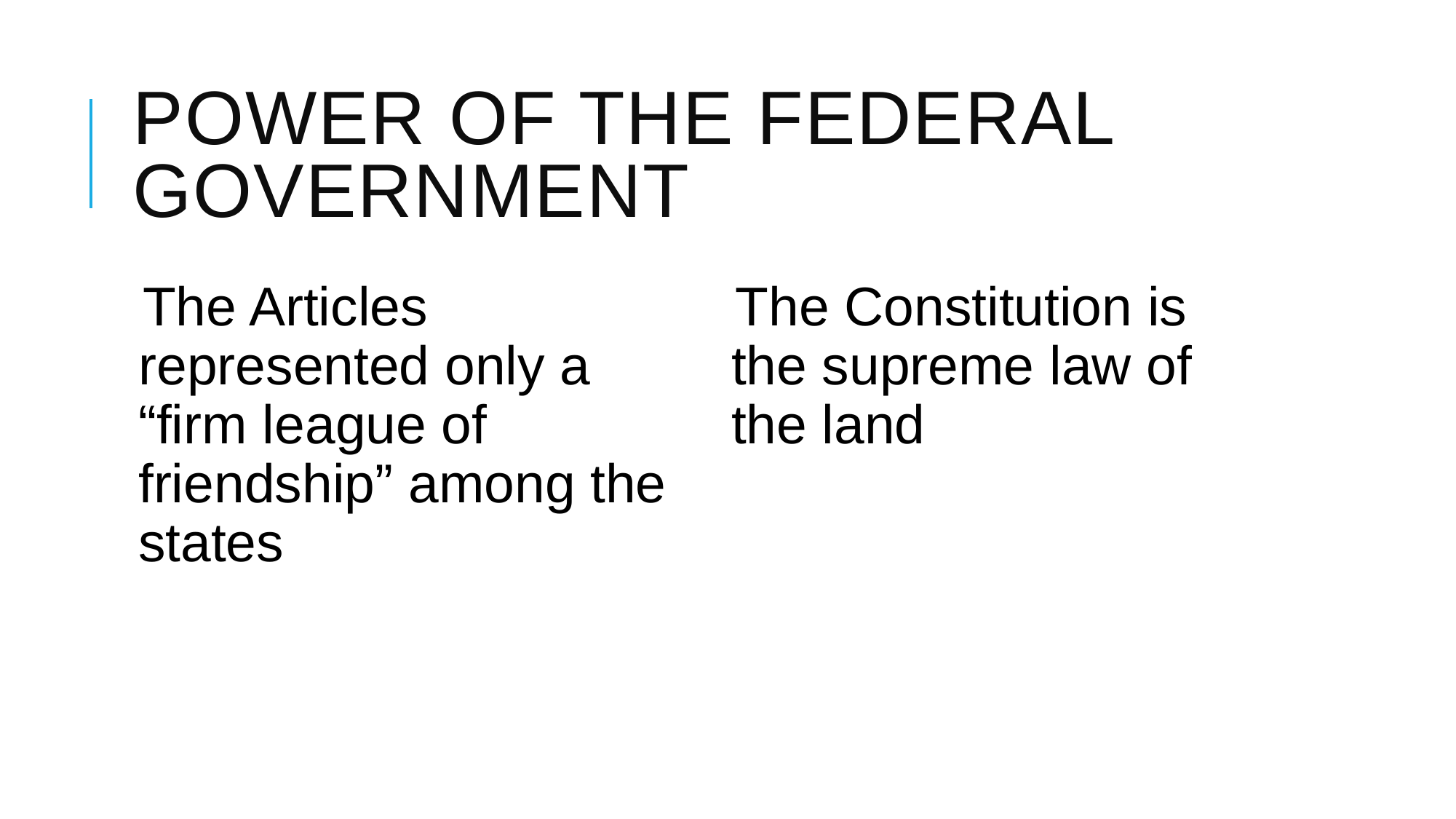

# Power of the Federal Government
The Articles represented only a “firm league of friendship” among the states
The Constitution is the supreme law of the land